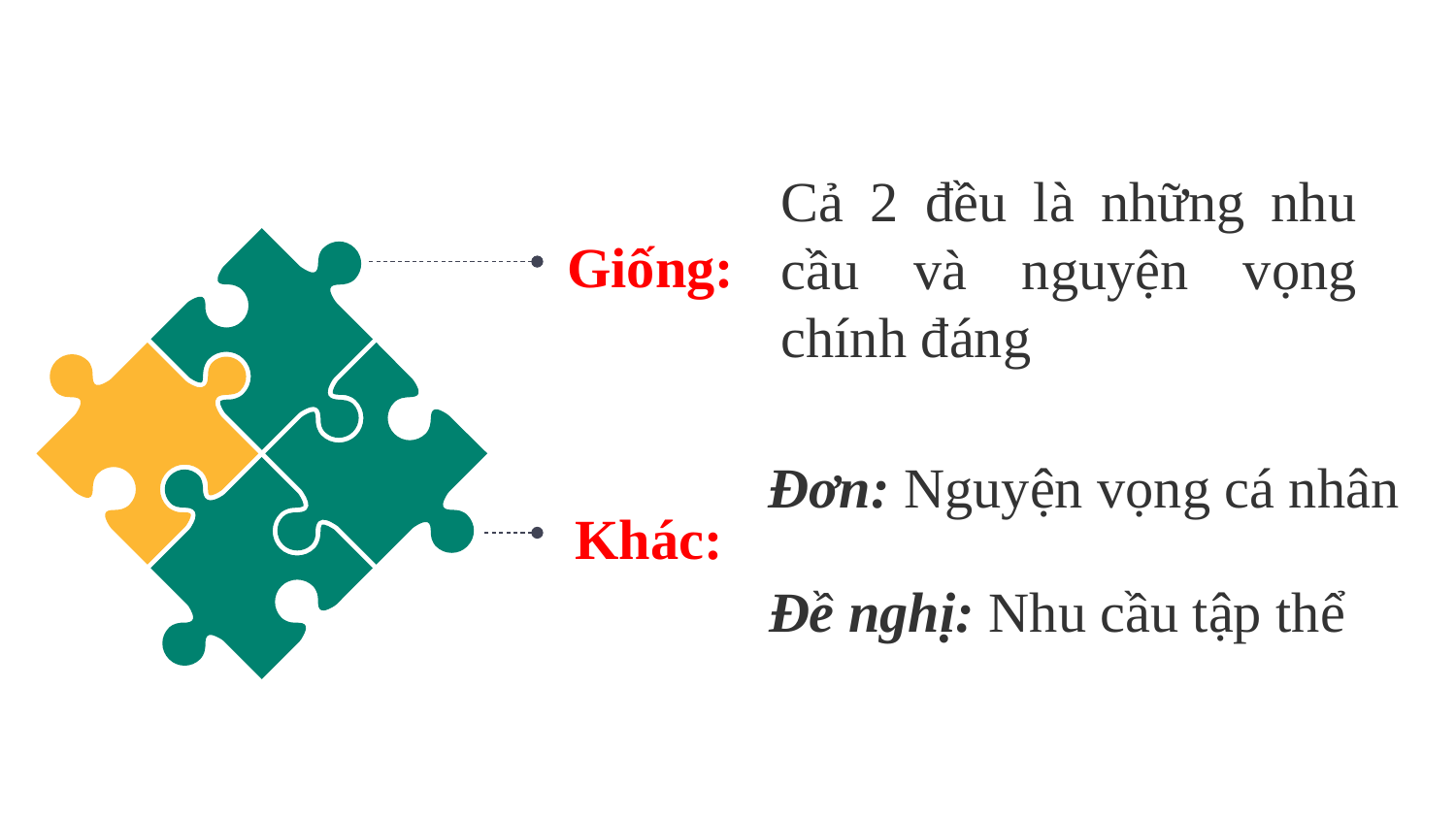

Cả 2 đều là những nhu cầu và nguyện vọng chính đáng
Giống:

Đơn: Nguyện vọng cá nhân

Khác:
Đề nghị: Nhu cầu tập thể